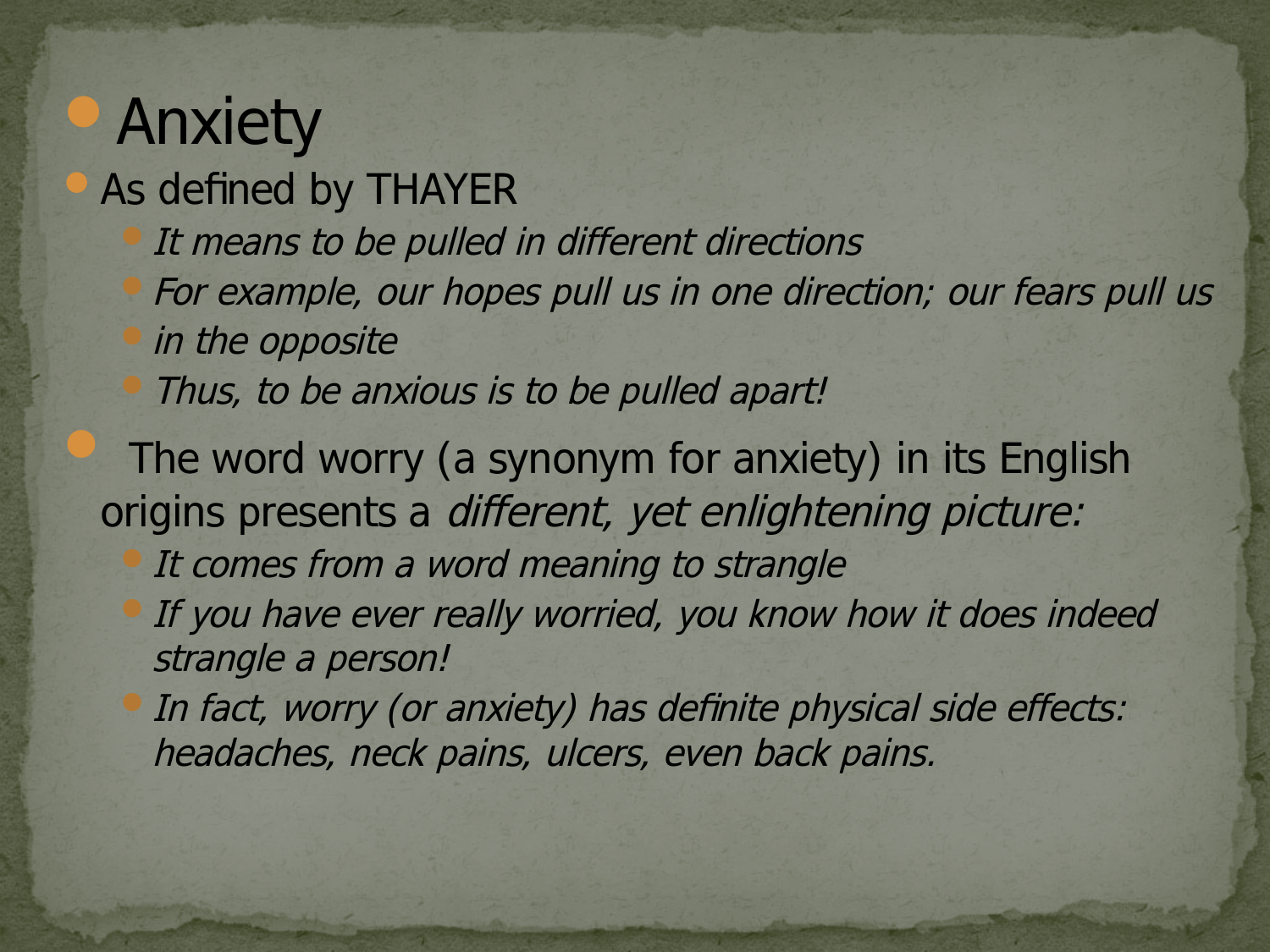

Anxiety
As defined by THAYER
It means to be pulled in different directions
For example, our hopes pull us in one direction; our fears pull us
in the opposite
Thus, to be anxious is to be pulled apart!
 The word worry (a synonym for anxiety) in its English origins presents a different, yet enlightening picture:
It comes from a word meaning to strangle
If you have ever really worried, you know how it does indeed strangle a person!
In fact, worry (or anxiety) has definite physical side effects:  headaches, neck pains, ulcers, even back pains.